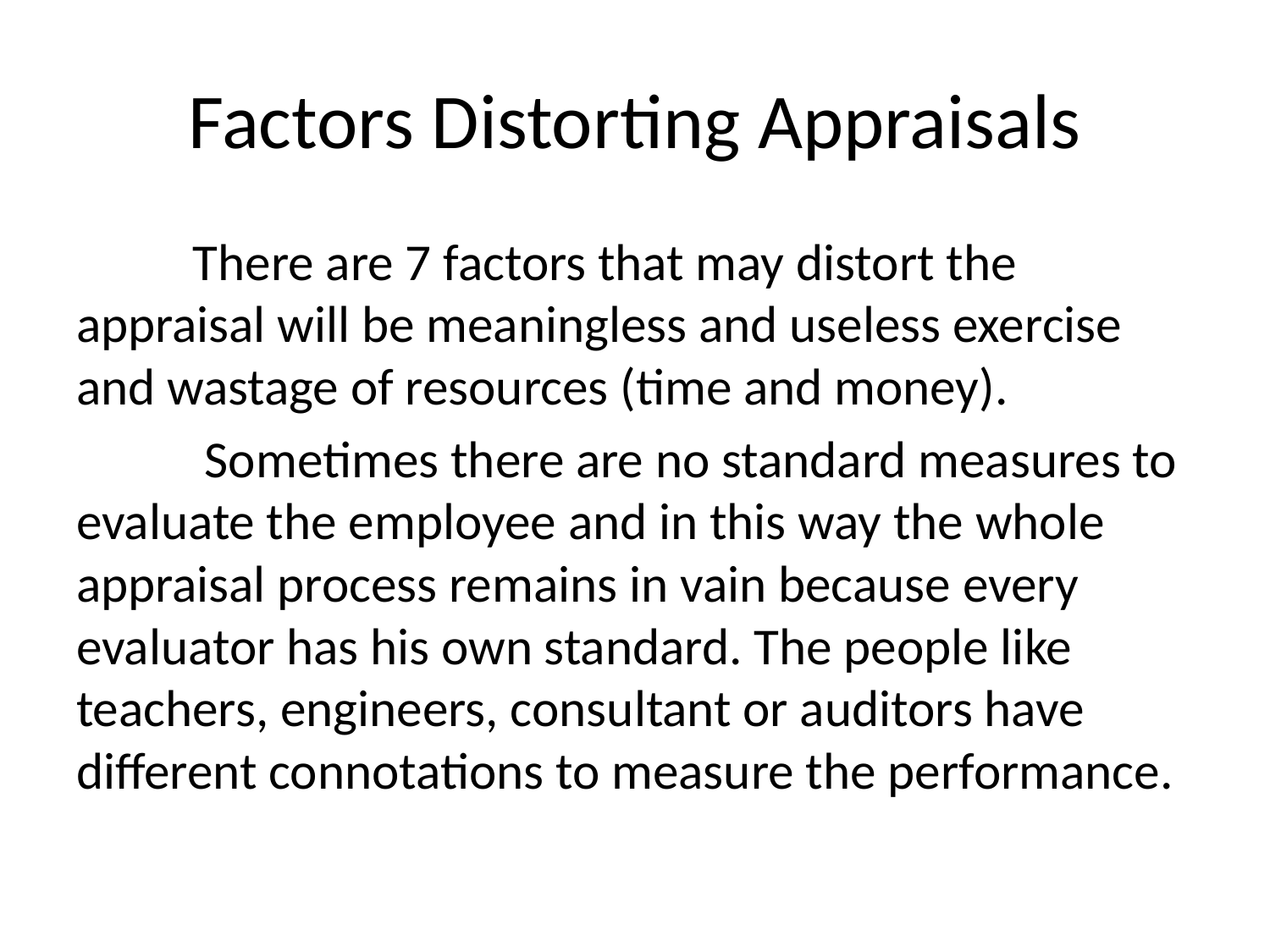

# Factors Distorting Appraisals
	There are 7 factors that may distort the appraisal will be meaningless and useless exercise and wastage of resources (time and money).
	 Sometimes there are no standard measures to evaluate the employee and in this way the whole appraisal process remains in vain because every evaluator has his own standard. The people like teachers, engineers, consultant or auditors have different connotations to measure the performance.